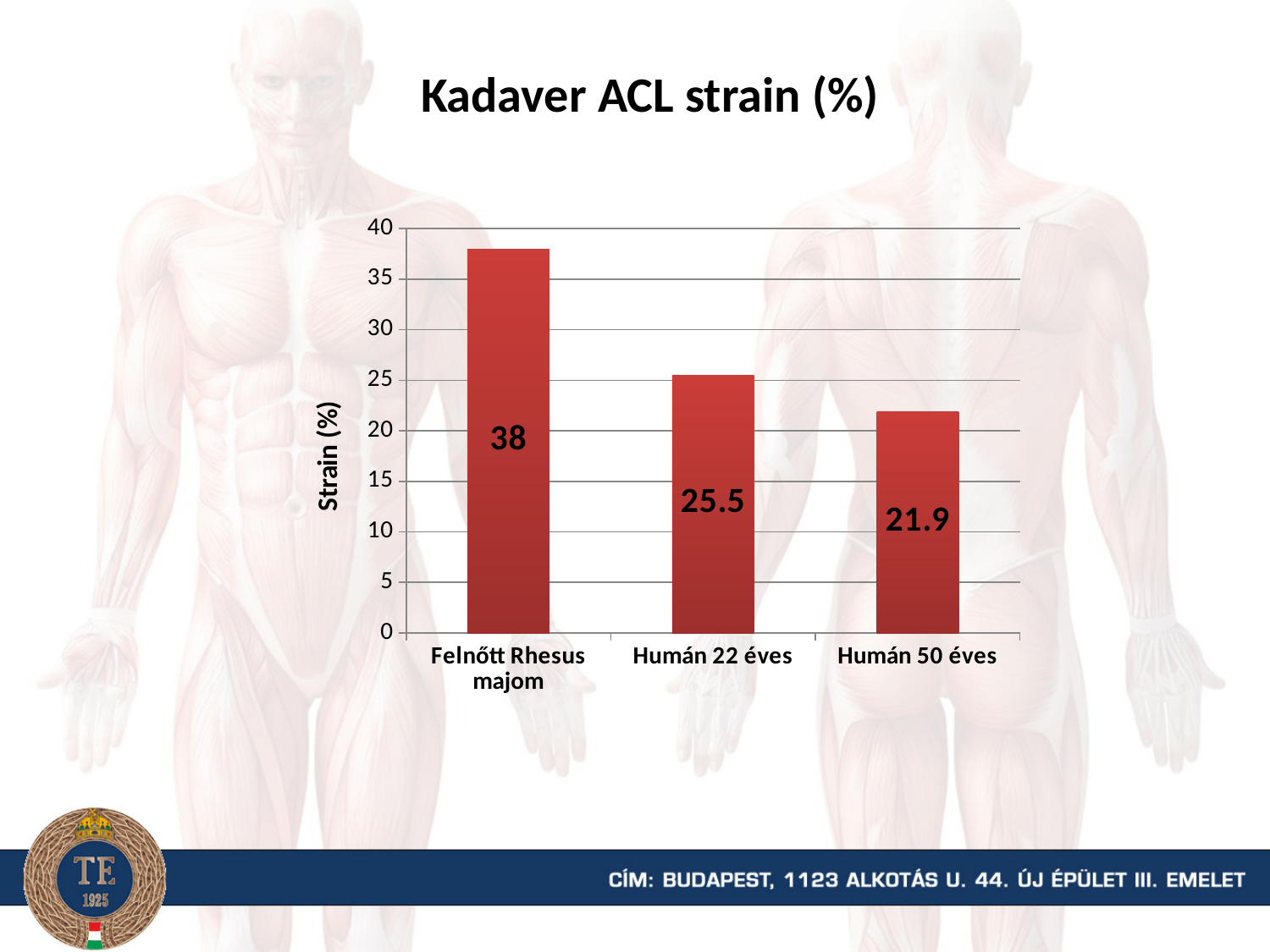

Kadaver ACL strain (%)

### Chart

| Category |  |
|---|---|
| Felnőtt Rhesus majom | 38.0 |
| Humán 22 éves | 25.5 |
| Humán 50 éves | 21.9 |